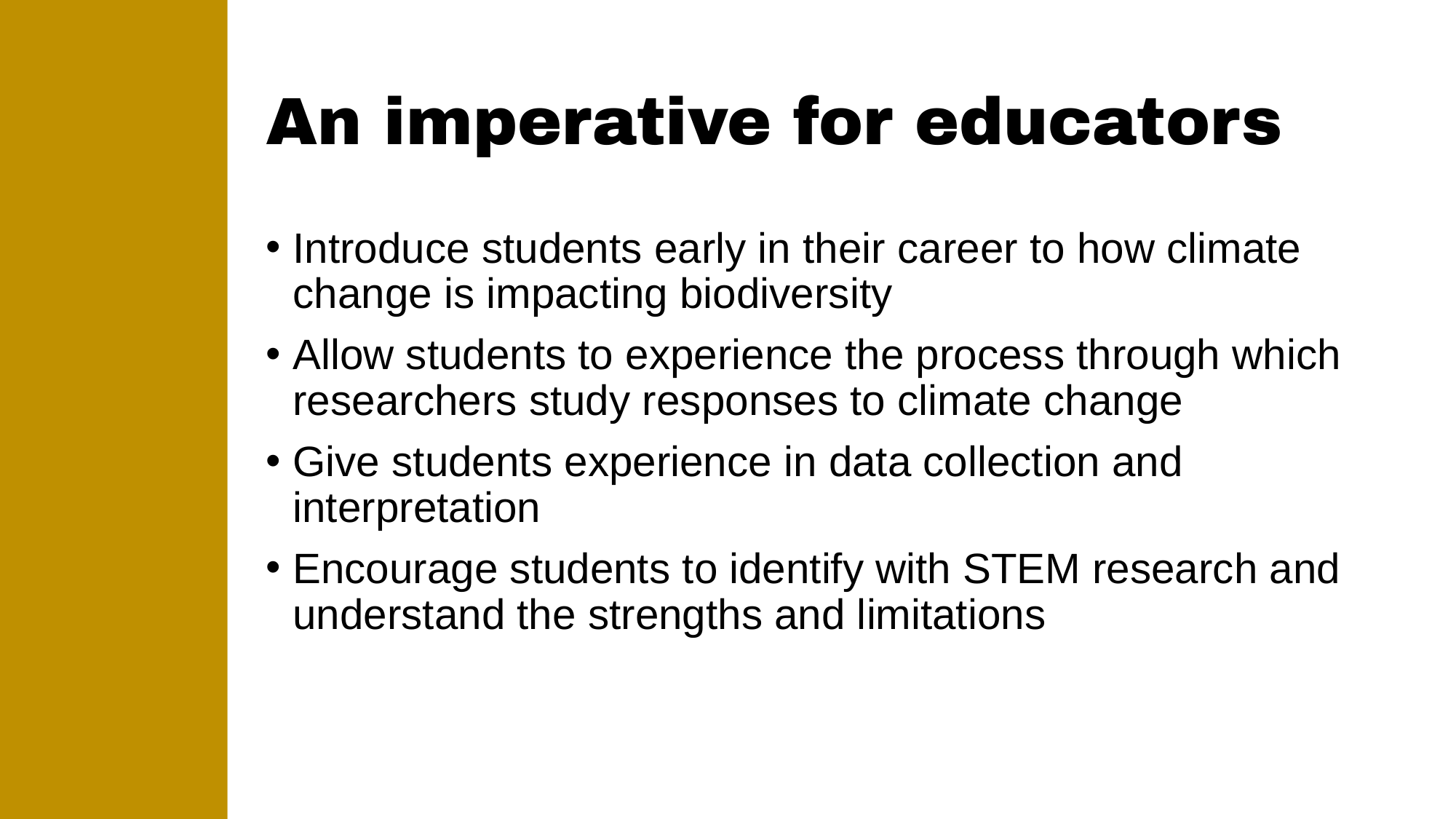

# An imperative for educators
Introduce students early in their career to how climate change is impacting biodiversity
Allow students to experience the process through which researchers study responses to climate change
Give students experience in data collection and interpretation
Encourage students to identify with STEM research and understand the strengths and limitations